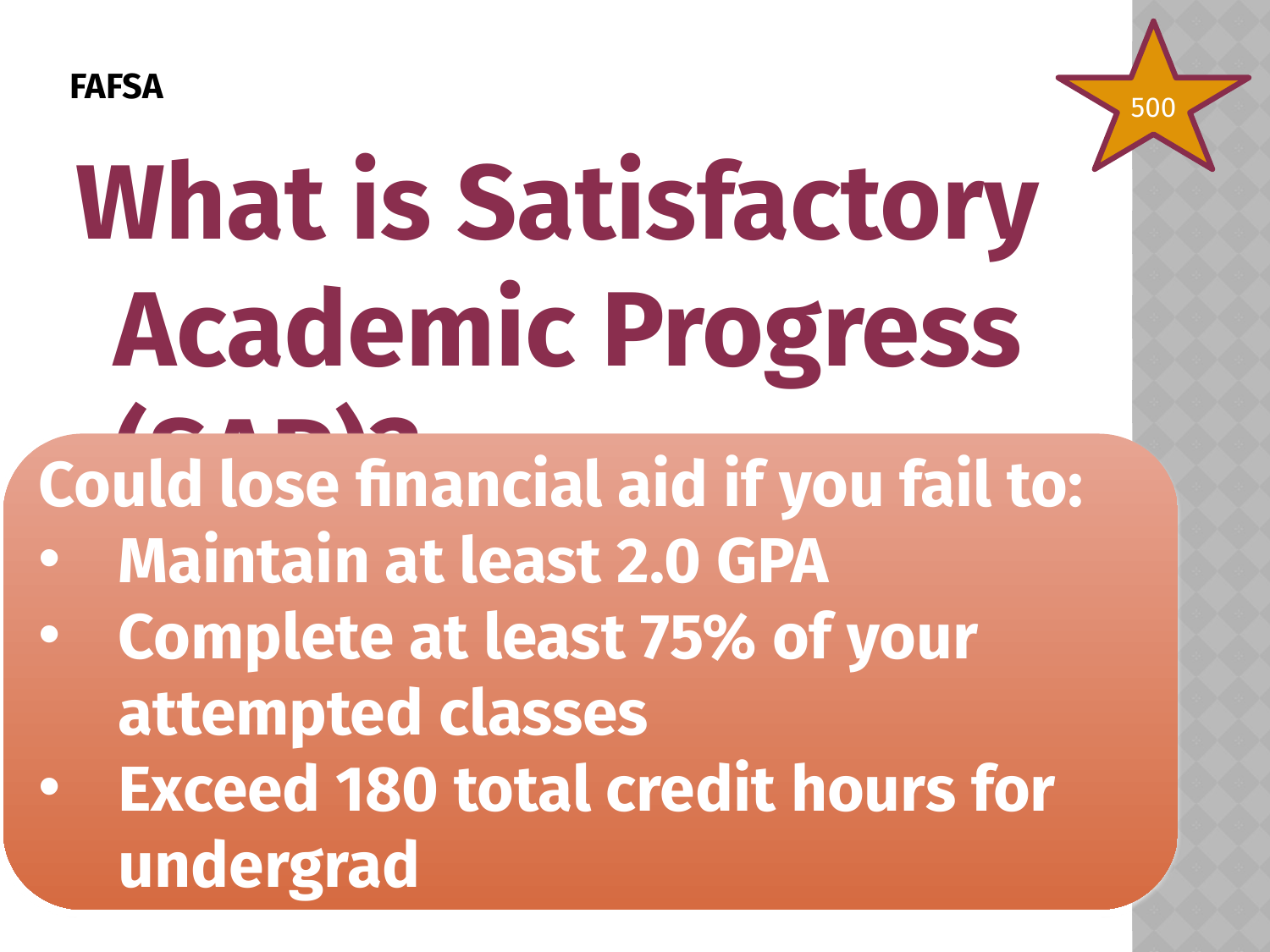

# FAFSA
500
What is Satisfactory Academic Progress (SAP)?

Could lose financial aid if you fail to:
Maintain at least 2.0 GPA
Complete at least 75% of your attempted classes
Exceed 180 total credit hours for undergrad